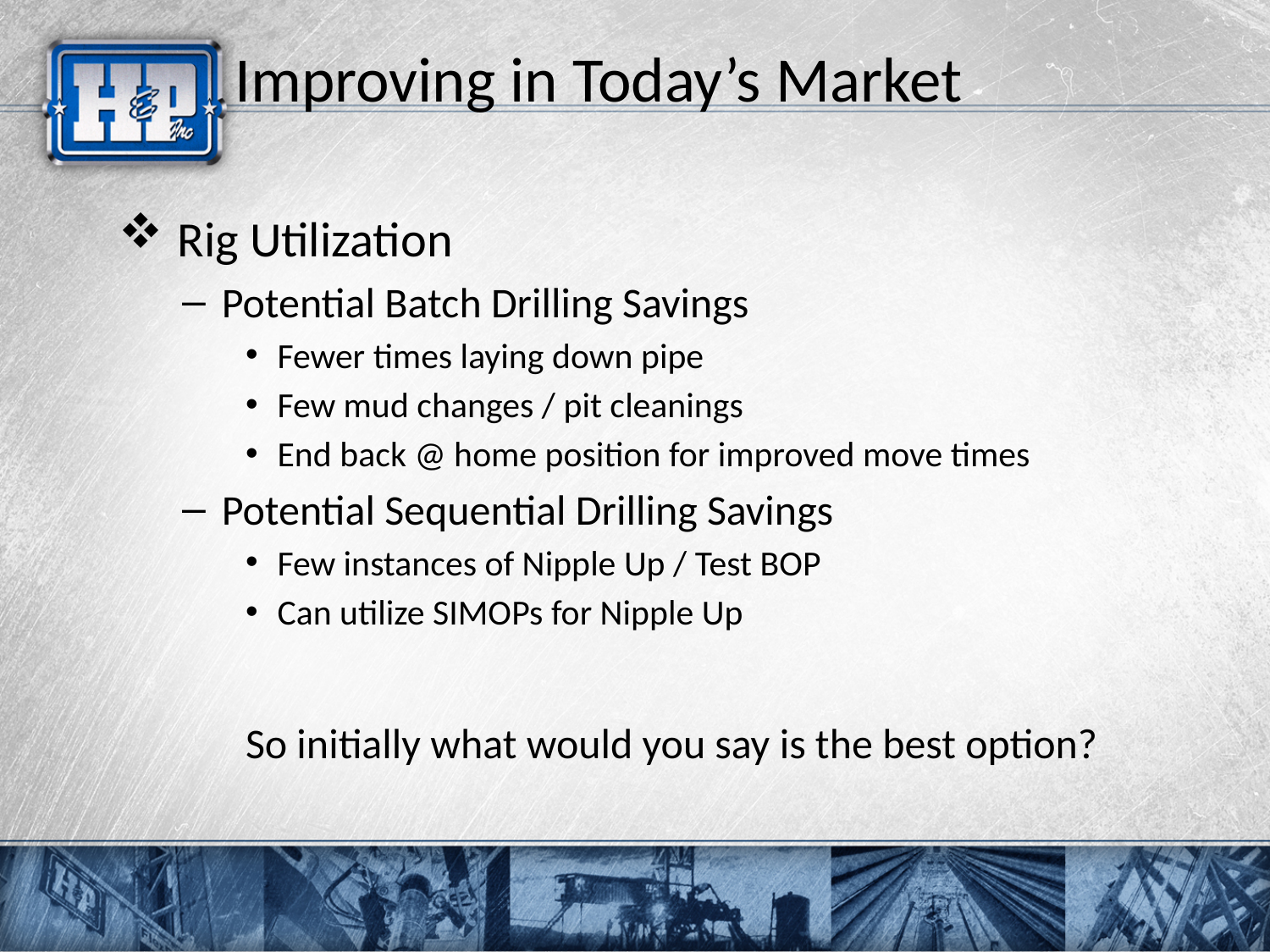

# Improving in Today’s Market
 Rig Utilization
Potential Batch Drilling Savings
Fewer times laying down pipe
Few mud changes / pit cleanings
End back @ home position for improved move times
Potential Sequential Drilling Savings
Few instances of Nipple Up / Test BOP
Can utilize SIMOPs for Nipple Up

So initially what would you say is the best option?